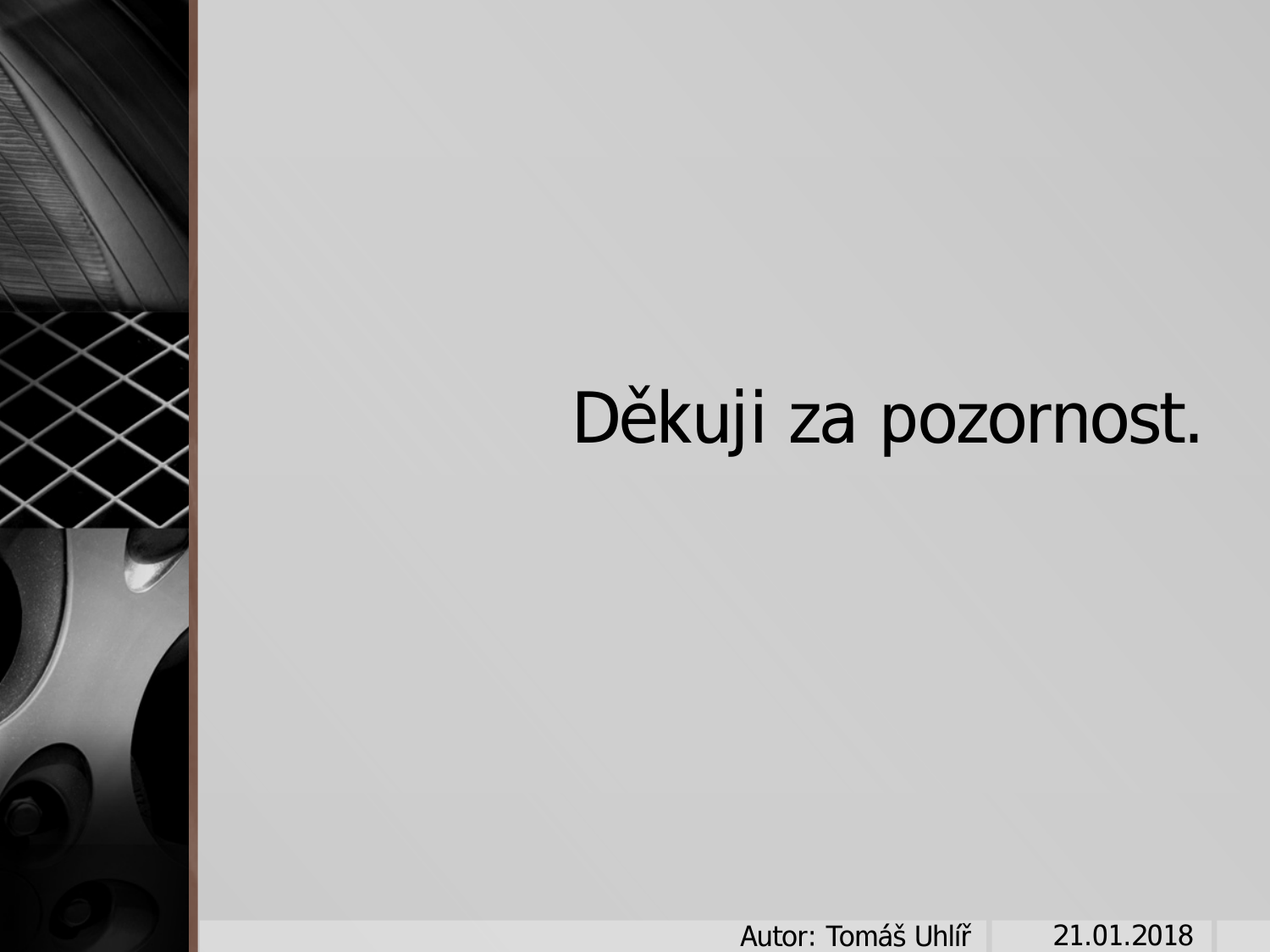

# Děkuji za pozornost.
Autor: Tomáš Uhlíř
21.01.2018